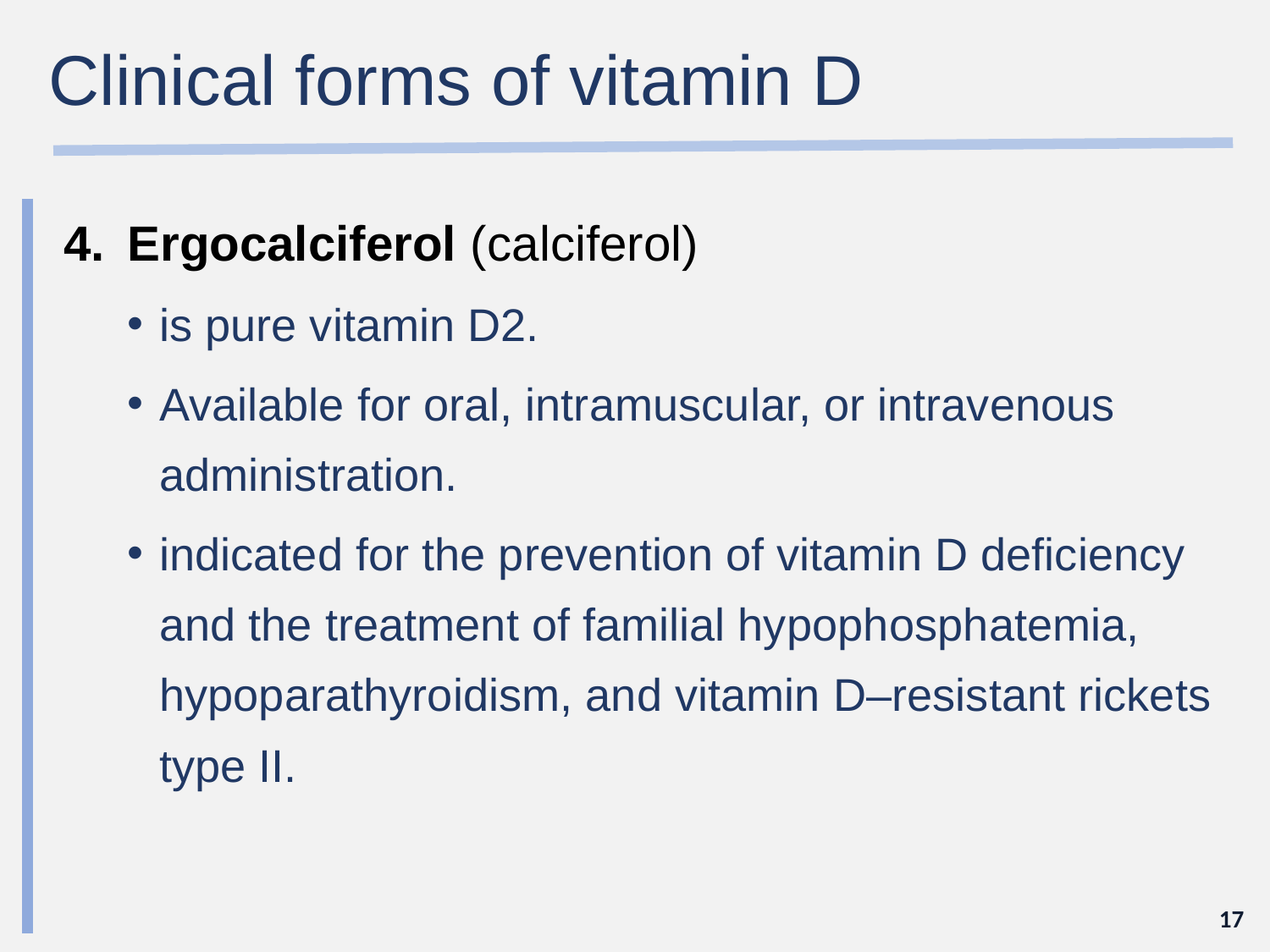

# Clinical forms of vitamin D
Ergocalciferol (calciferol)
is pure vitamin D2.
Available for oral, intramuscular, or intravenous administration.
indicated for the prevention of vitamin D deficiency and the treatment of familial hypophosphatemia, hypoparathyroidism, and vitamin D–resistant rickets type II.
17